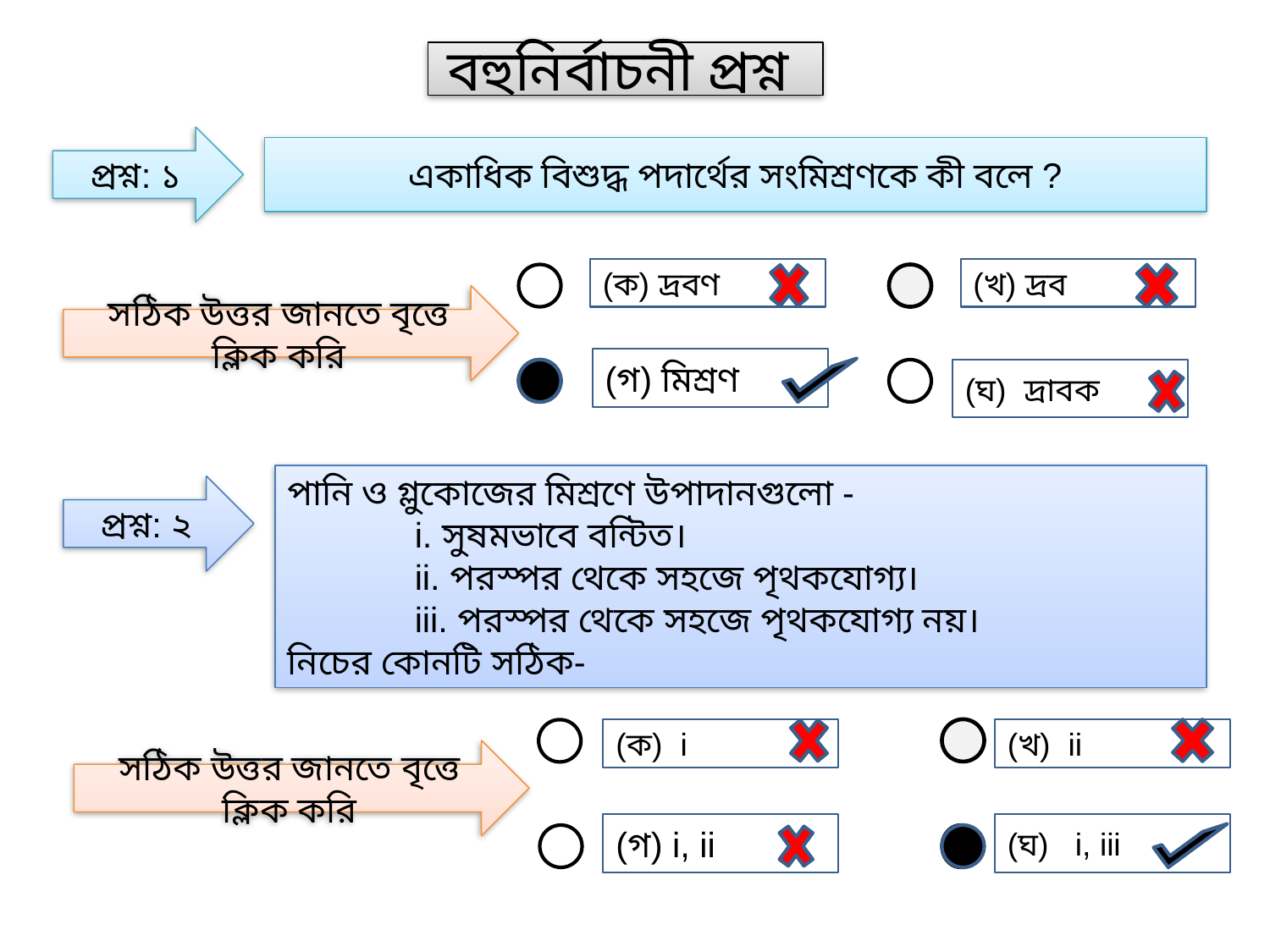

বহুনির্বাচনী প্রশ্ন
প্রশ্ন: ১
একাধিক বিশুদ্ধ পদার্থের সংমিশ্রণকে কী বলে ?

(ক) দ্রবণ
(খ) দ্রব

সঠিক উত্তর জানতে বৃত্তে ক্লিক করি

(গ) মিশ্রণ

(ঘ)  দ্রাবক
পানি ও গ্লুকোজের মিশ্রণে উপাদানগুলো -
	i. সুষমভাবে বন্টিত।
	ii. পরস্পর থেকে সহজে পৃথকযোগ্য।
	iii. পরস্পর থেকে সহজে পৃথকযোগ্য নয়।
নিচের কোনটি সঠিক-
প্রশ্ন: ২

(ক)  i
(খ)  ii

সঠিক উত্তর জানতে বৃত্তে ক্লিক করি

(গ) i, ii
(ঘ)   i, iii